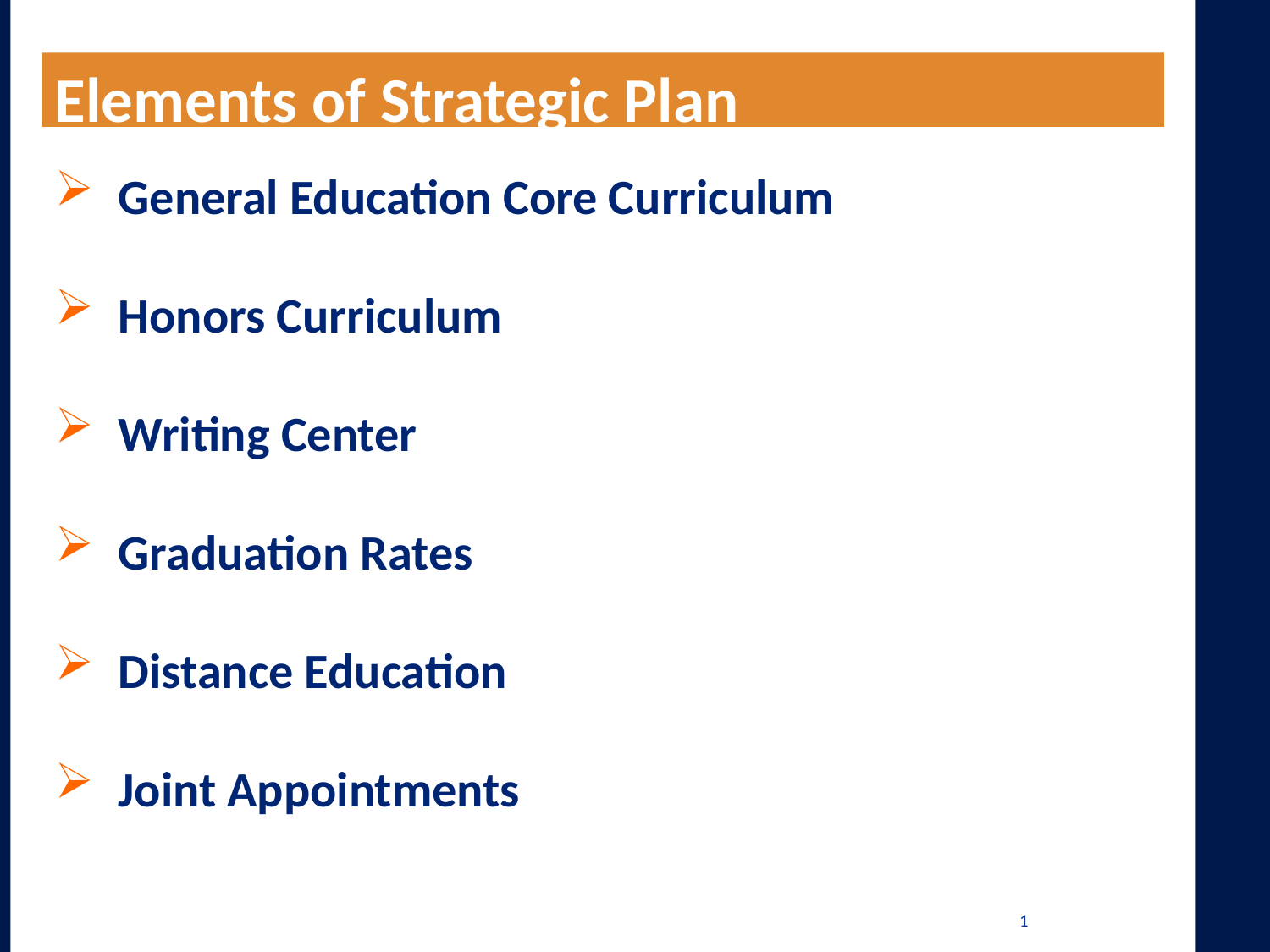

Elements of Strategic Plan
General Education Core Curriculum

Honors Curriculum

Writing Center

Graduation Rates

Distance Education

Joint Appointments

1